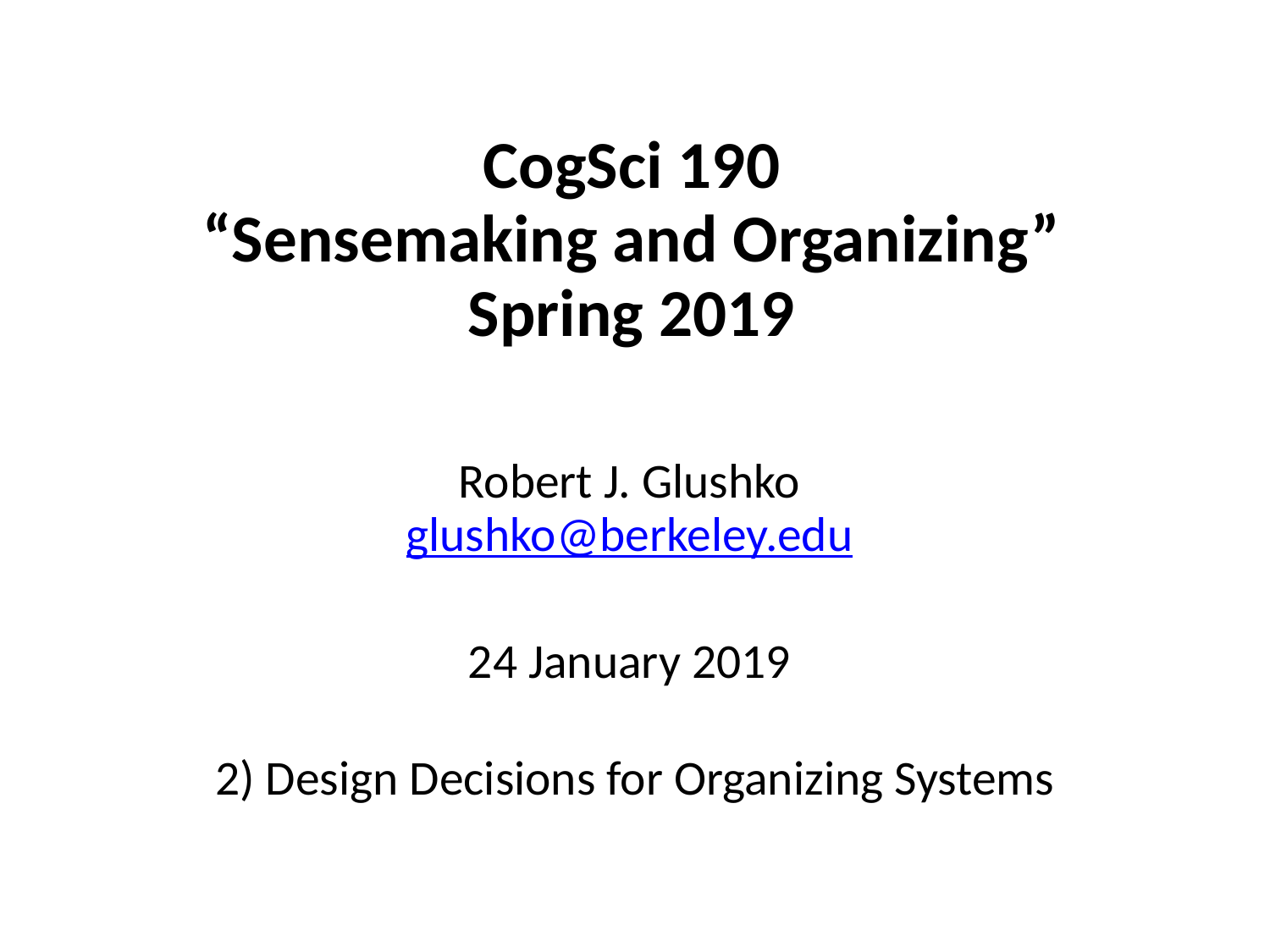

# CogSci 190 “Sensemaking and Organizing” Spring 2019

Robert J. Glushko
glushko@berkeley.edu

24 January 2019
 2) Design Decisions for Organizing Systems